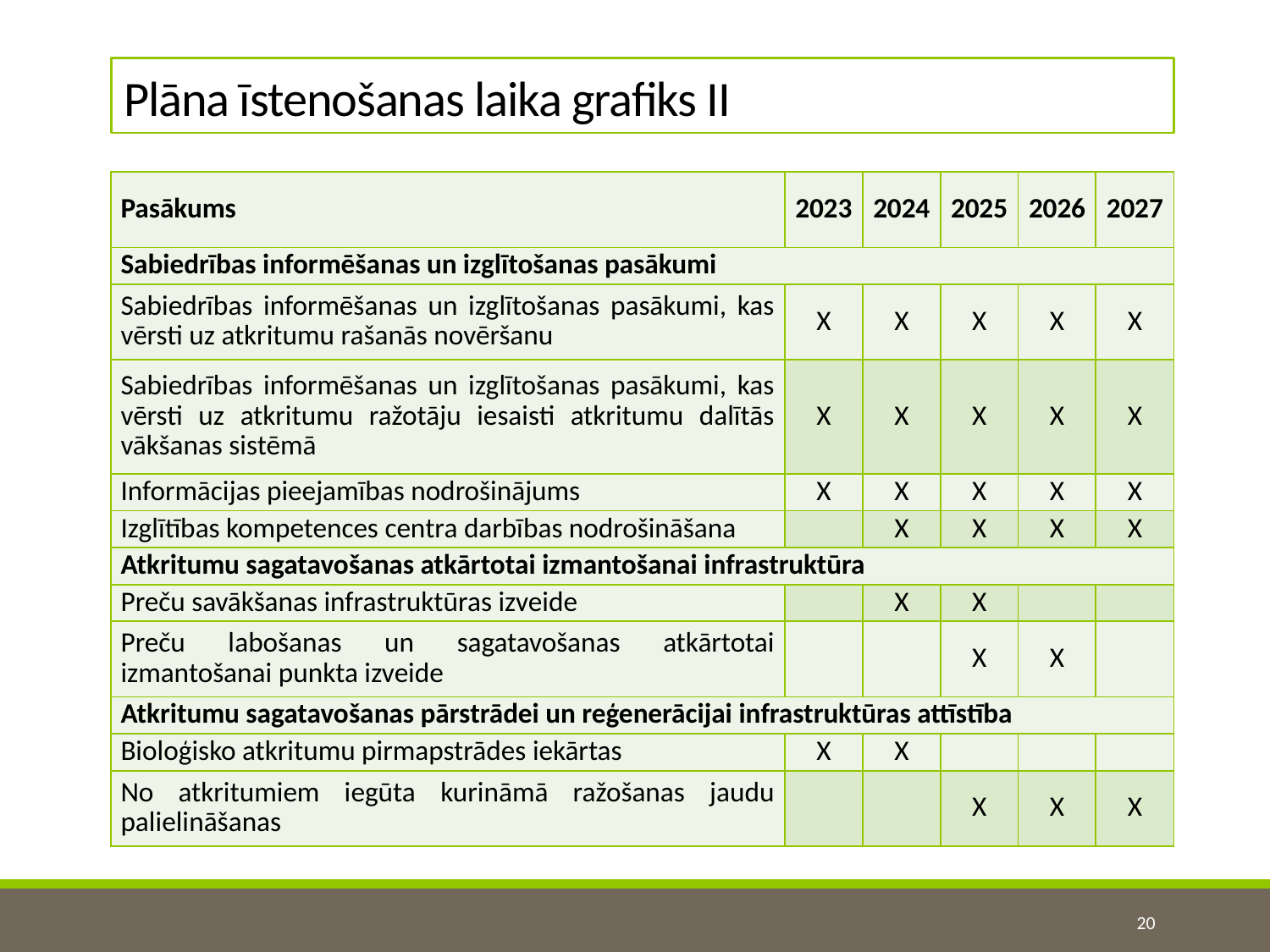

# Plāna īstenošanas laika grafiks II
| Pasākums | 2023 | 2024 | 2025 | 2026 | 2027 |
| --- | --- | --- | --- | --- | --- |
| Sabiedrības informēšanas un izglītošanas pasākumi |  |  |  |  |  |
| Sabiedrības informēšanas un izglītošanas pasākumi, kas vērsti uz atkritumu rašanās novēršanu | X | X | X | X | X |
| Sabiedrības informēšanas un izglītošanas pasākumi, kas vērsti uz atkritumu ražotāju iesaisti atkritumu dalītās vākšanas sistēmā | X | X | X | X | X |
| Informācijas pieejamības nodrošinājums | X | X | X | X | X |
| Izglītības kompetences centra darbības nodrošināšana |  | X | X | X | X |
| Atkritumu sagatavošanas atkārtotai izmantošanai infrastruktūra |  |  |  |  |  |
| Preču savākšanas infrastruktūras izveide |  | X | X |  |  |
| Preču labošanas un sagatavošanas atkārtotai izmantošanai punkta izveide |  |  | X | X |  |
| Atkritumu sagatavošanas pārstrādei un reģenerācijai infrastruktūras attīstība |  |  |  |  |  |
| Bioloģisko atkritumu pirmapstrādes iekārtas | X | X |  |  |  |
| No atkritumiem iegūta kurināmā ražošanas jaudu palielināšanas |  |  | X | X | X |

20